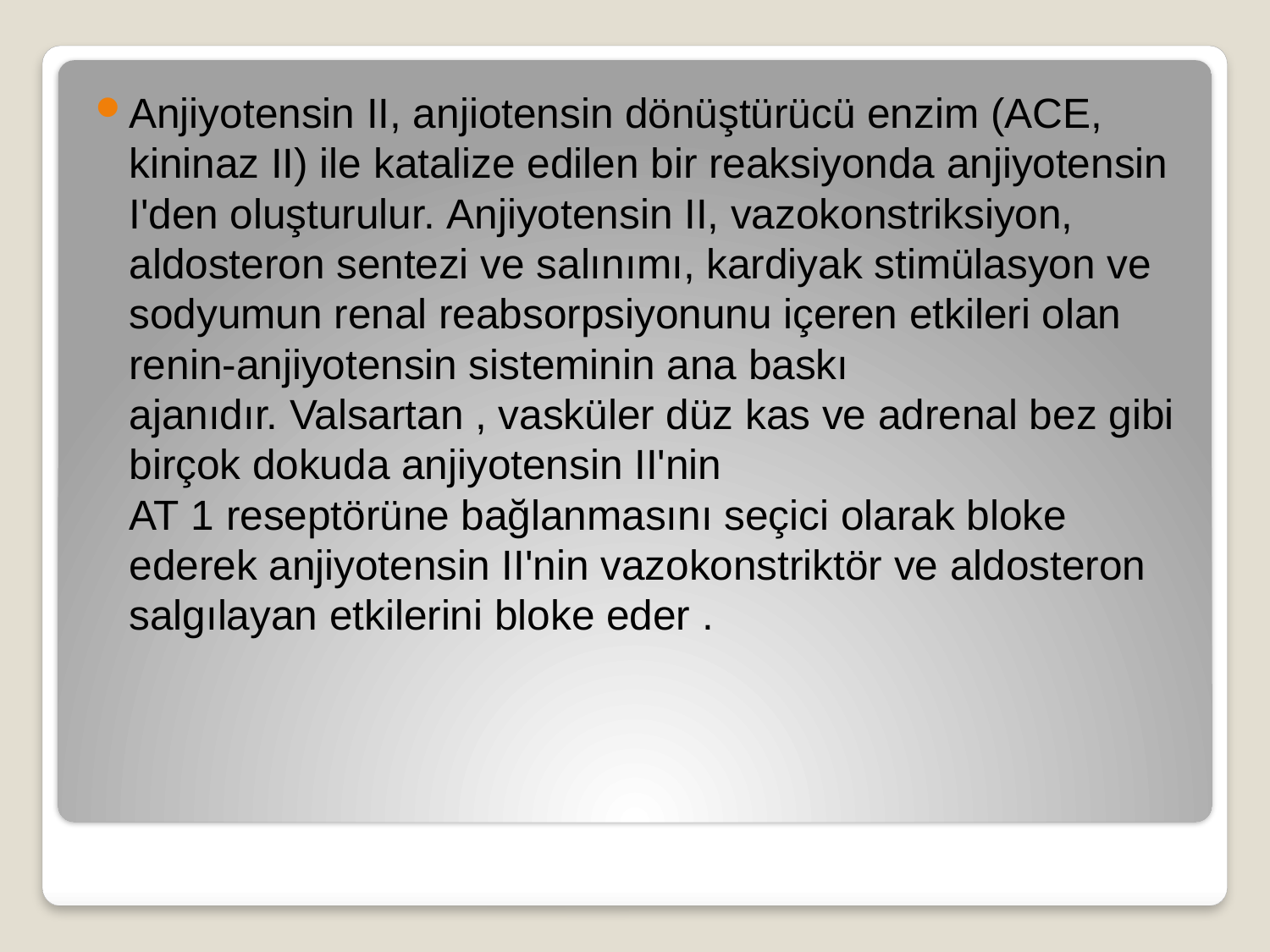

Anjiyotensin II, anjiotensin dönüştürücü enzim (ACE, kininaz II) ile katalize edilen bir reaksiyonda anjiyotensin I'den oluşturulur. Anjiyotensin II, vazokonstriksiyon, aldosteron sentezi ve salınımı, kardiyak stimülasyon ve sodyumun renal reabsorpsiyonunu içeren etkileri olan renin-anjiyotensin sisteminin ana baskı ajanıdır. Valsartan , vasküler düz kas ve adrenal bez gibi birçok dokuda anjiyotensin II'nin AT 1 reseptörüne bağlanmasını seçici olarak bloke ederek anjiyotensin II'nin vazokonstriktör ve aldosteron salgılayan etkilerini bloke eder .
#